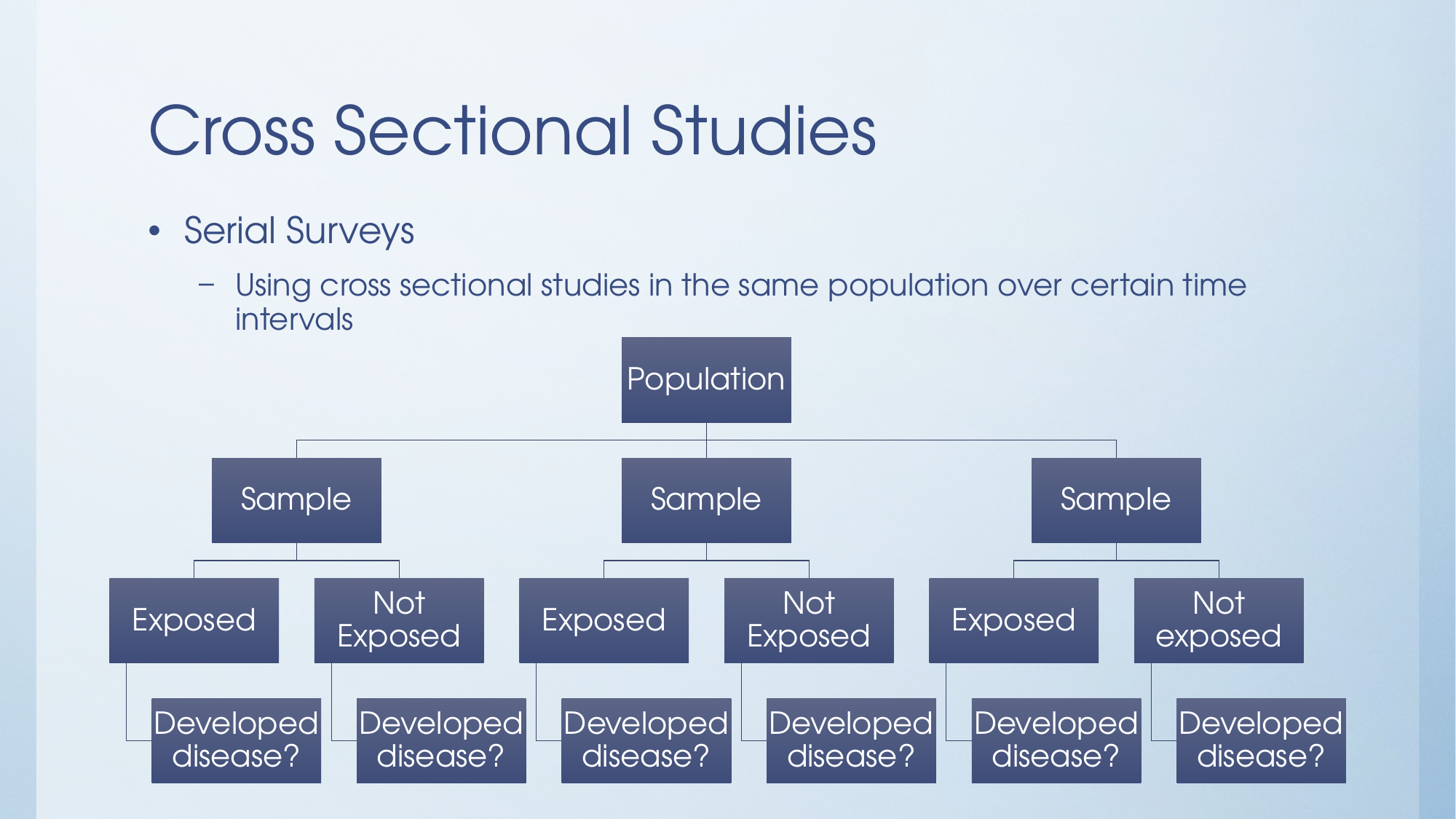

# Cross Sectional Studies
Serial Surveys
Using cross sectional studies in the same population over certain time intervals
Population
Sample
Exposed
Developed disease?
Not Exposed
Developed disease?
Sample
Exposed
Developed disease?
Not Exposed
Developed disease?
Sample
Exposed
Developed disease?
Not exposed
Developed disease?